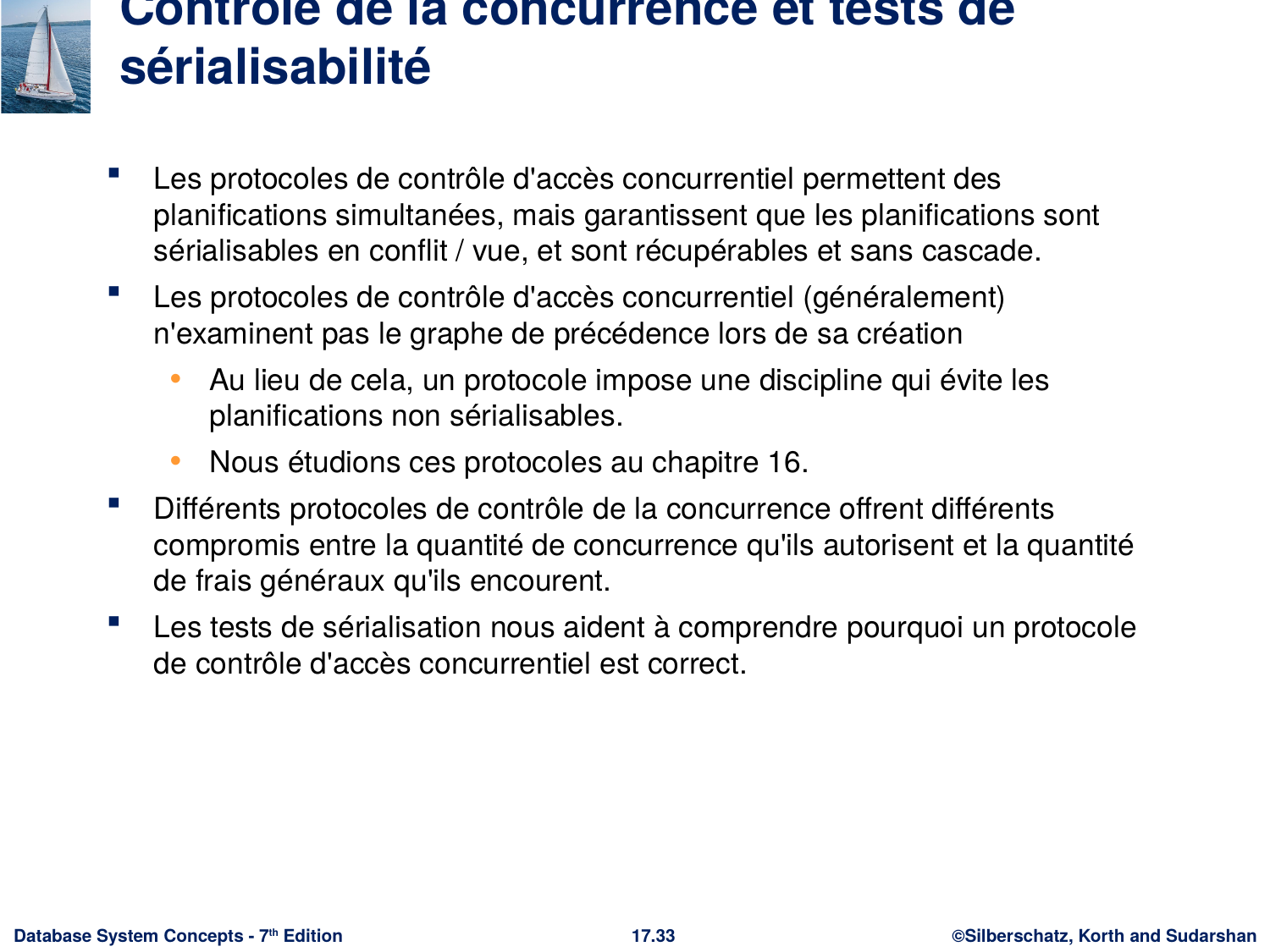

# Contrôle de la concurrence et tests de sérialisabilité
Les protocoles de contrôle d'accès concurrentiel permettent des planifications simultanées, mais garantissent que les planifications sont sérialisables en conflit / vue, et sont récupérables et sans cascade.
Les protocoles de contrôle d'accès concurrentiel (généralement) n'examinent pas le graphe de précédence lors de sa création
Au lieu de cela, un protocole impose une discipline qui évite les planifications non sérialisables.
Nous étudions ces protocoles au chapitre 16.
Différents protocoles de contrôle de la concurrence offrent différents compromis entre la quantité de concurrence qu'ils autorisent et la quantité de frais généraux qu'ils encourent.
Les tests de sérialisation nous aident à comprendre pourquoi un protocole de contrôle d'accès concurrentiel est correct.